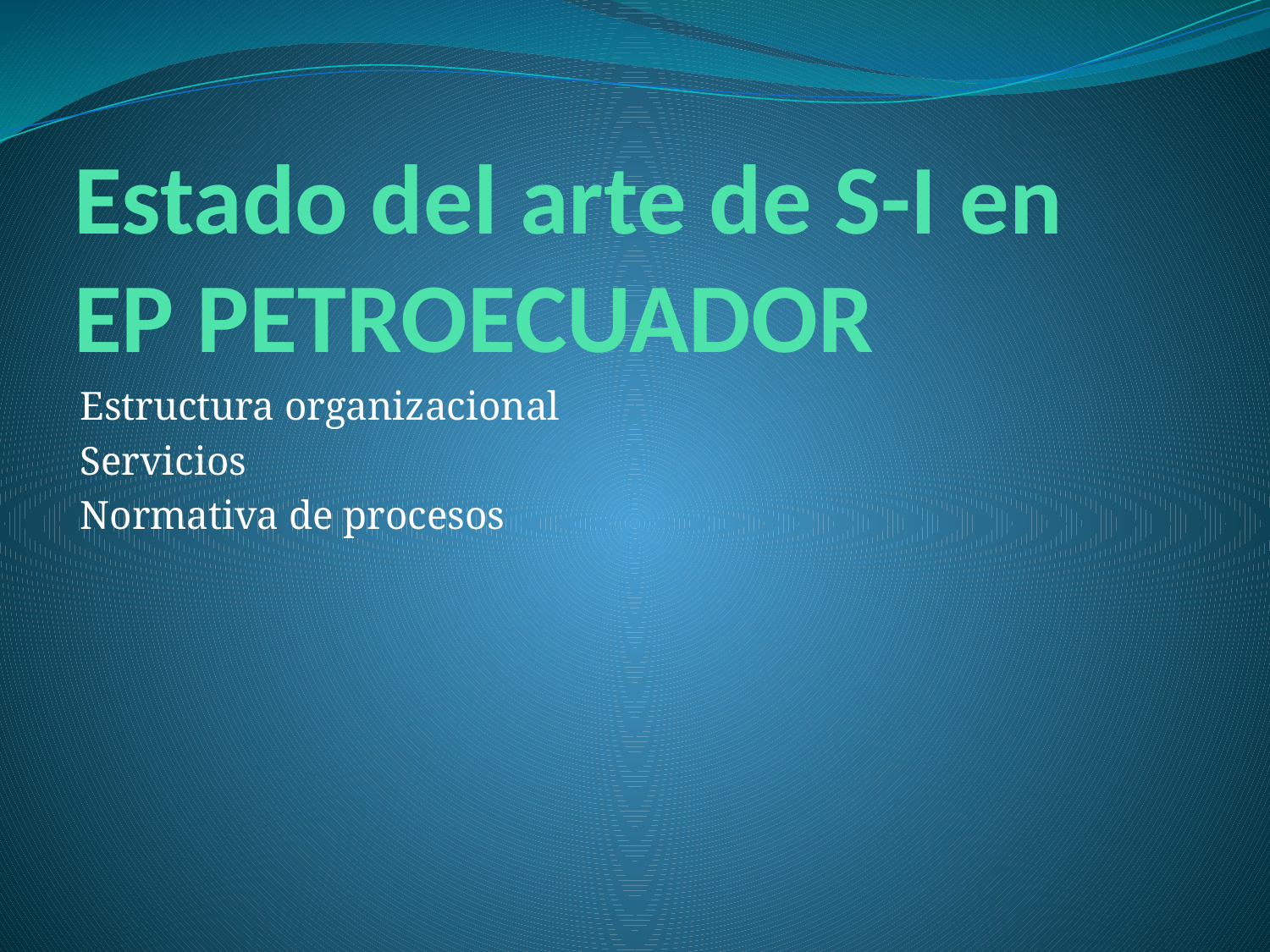

# Estado del arte de S-I en EP PETROECUADOR
Estructura organizacional
Servicios
Normativa de procesos